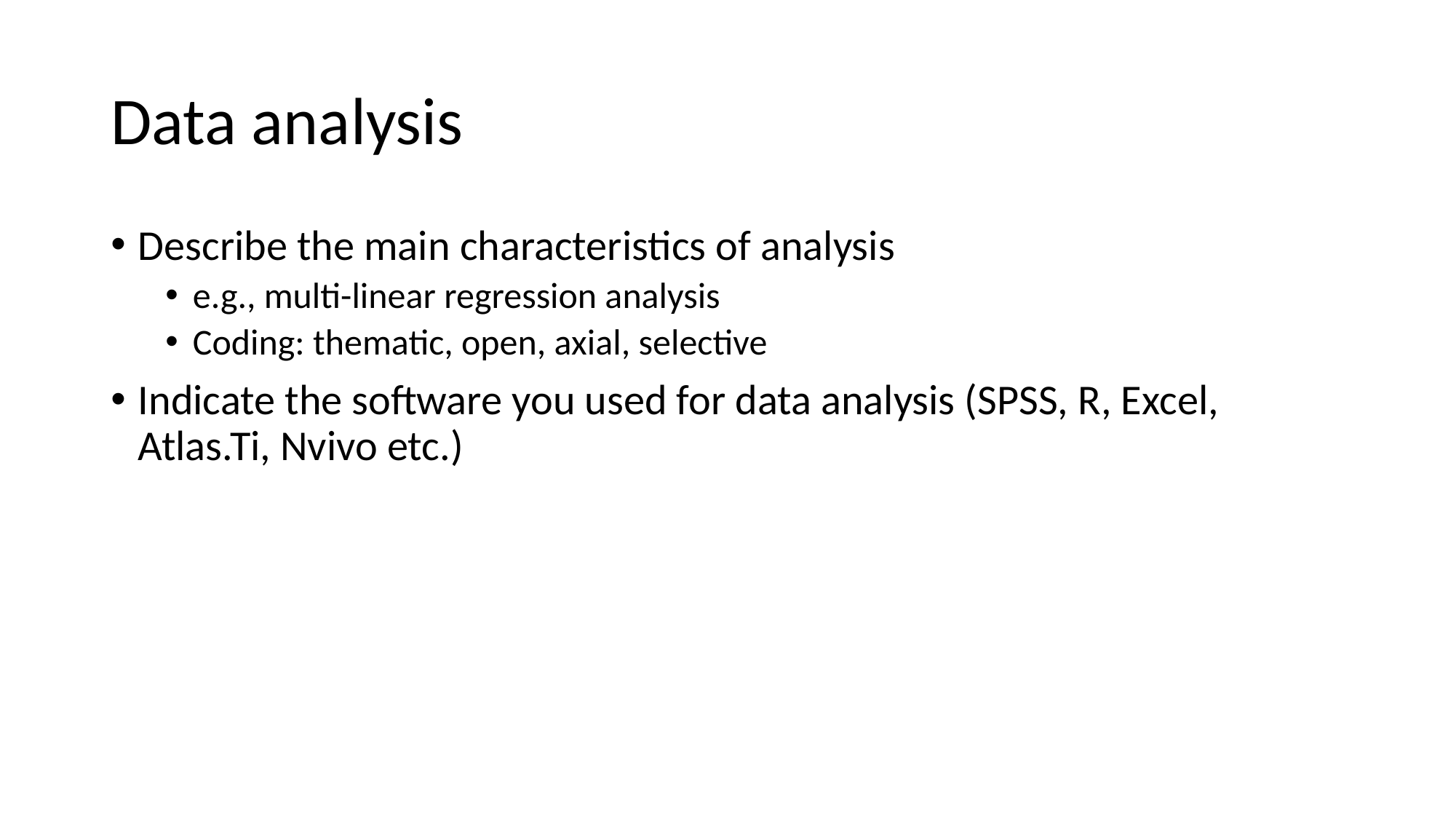

# Data analysis
Describe the main characteristics of analysis
e.g., multi-linear regression analysis
Coding: thematic, open, axial, selective
Indicate the software you used for data analysis (SPSS, R, Excel, Atlas.Ti, Nvivo etc.)